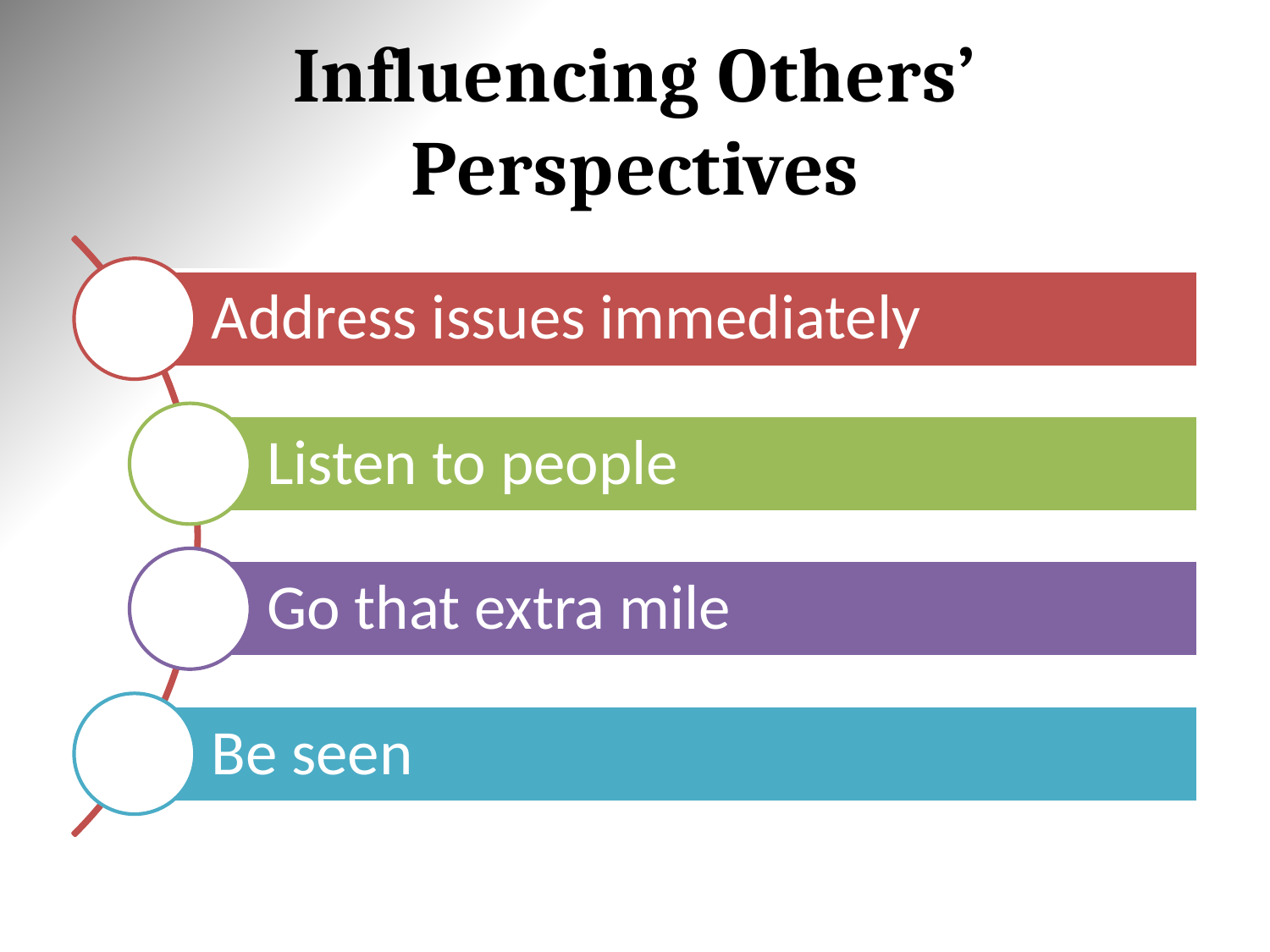

# Influencing Others’ Perspectives
Address issues immediately
Listen to people
Go that extra mile
Be seen